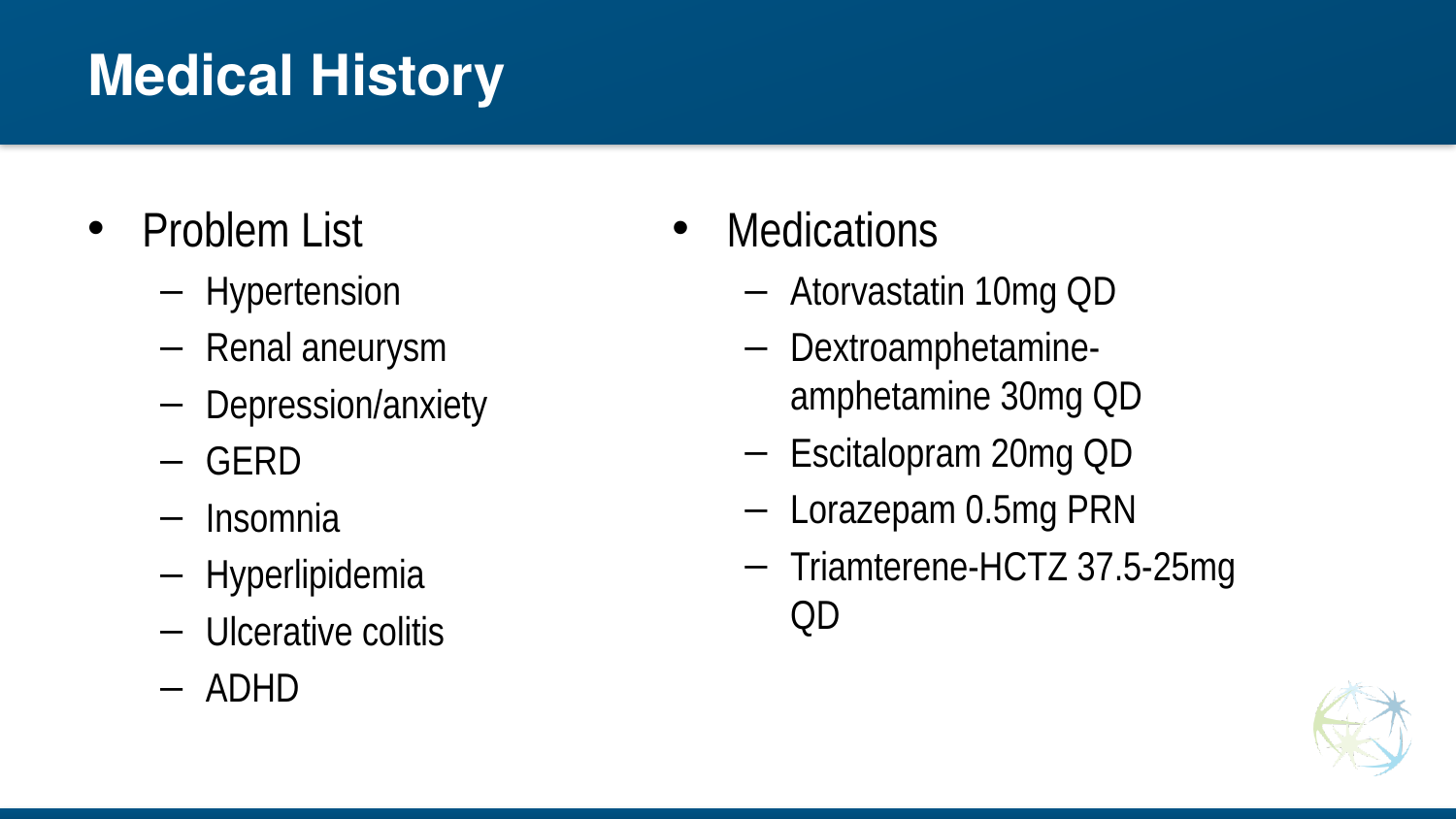

# Medical History
Problem List
Hypertension
Renal aneurysm
Depression/anxiety
GERD
Insomnia
Hyperlipidemia
Ulcerative colitis
ADHD
Medications
Atorvastatin 10mg QD
Dextroamphetamine-amphetamine 30mg QD
Escitalopram 20mg QD
Lorazepam 0.5mg PRN
Triamterene-HCTZ 37.5-25mg QD